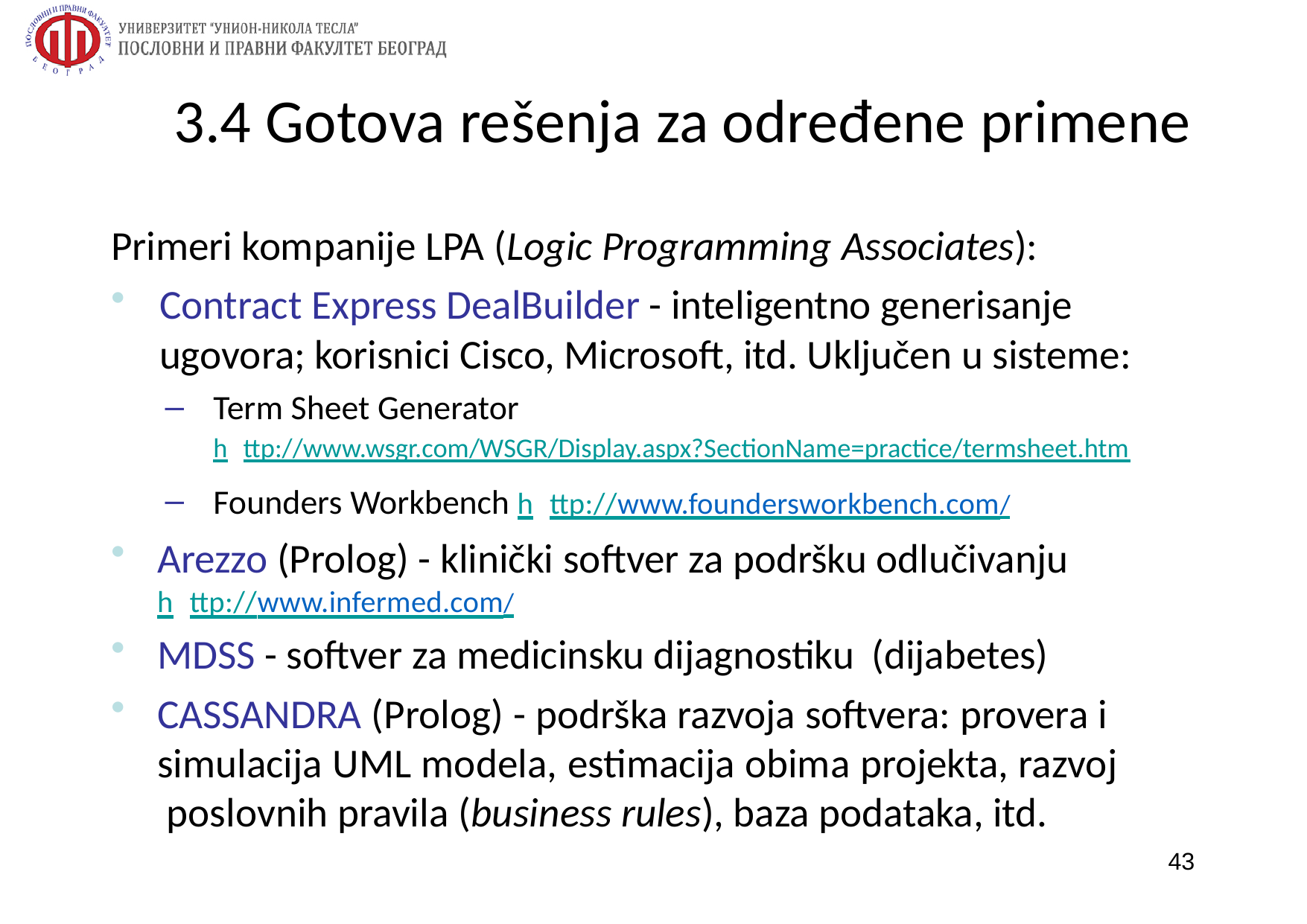

# 3.4 Gotova rešenja za određene primene
Primeri kompanije LPA (Logic Programming Associates):
Contract Express DealBuilder - inteligentno generisanje  ugovora; korisnici Cisco, Microsoft, itd. Uključen u sisteme:
Term Sheet Generator
h ttp://www.wsgr.com/WSGR/Display.aspx?SectionName=practice/termsheet.htm
Founders Workbench h ttp://www.foundersworkbench.com/
Arezzo (Prolog) - klinički softver za podršku odlučivanju
h ttp://www.infermed.com/
MDSS - softver za medicinsku dijagnostiku (dijabetes)
CASSANDRA (Prolog) - podrška razvoja softvera: provera i  simulacija UML modela, estimacija obima projekta, razvoj  poslovnih pravila (business rules), baza podataka, itd.
43